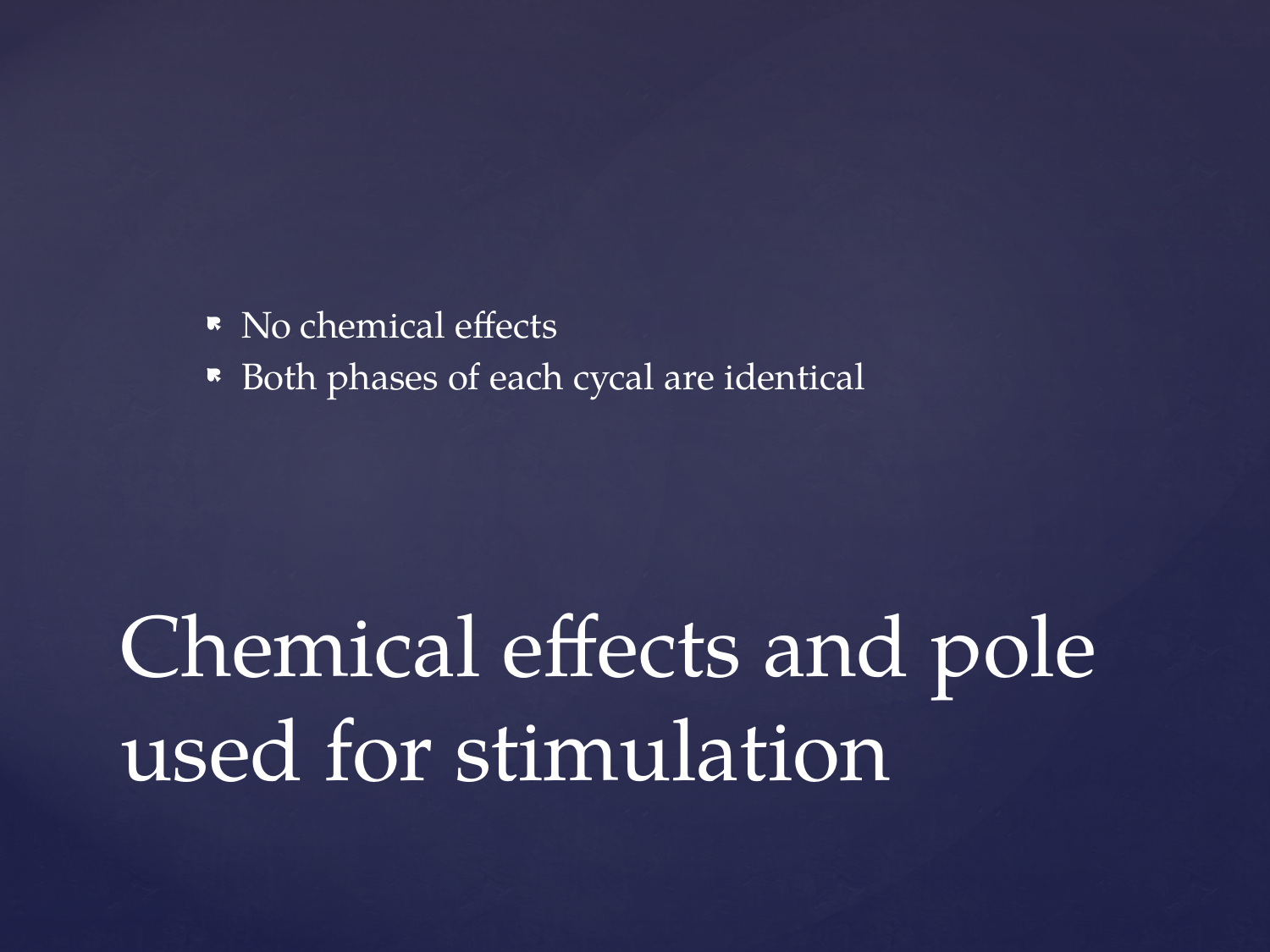

No chemical effects
Both phases of each cycal are identical
# Chemical effects and pole used for stimulation